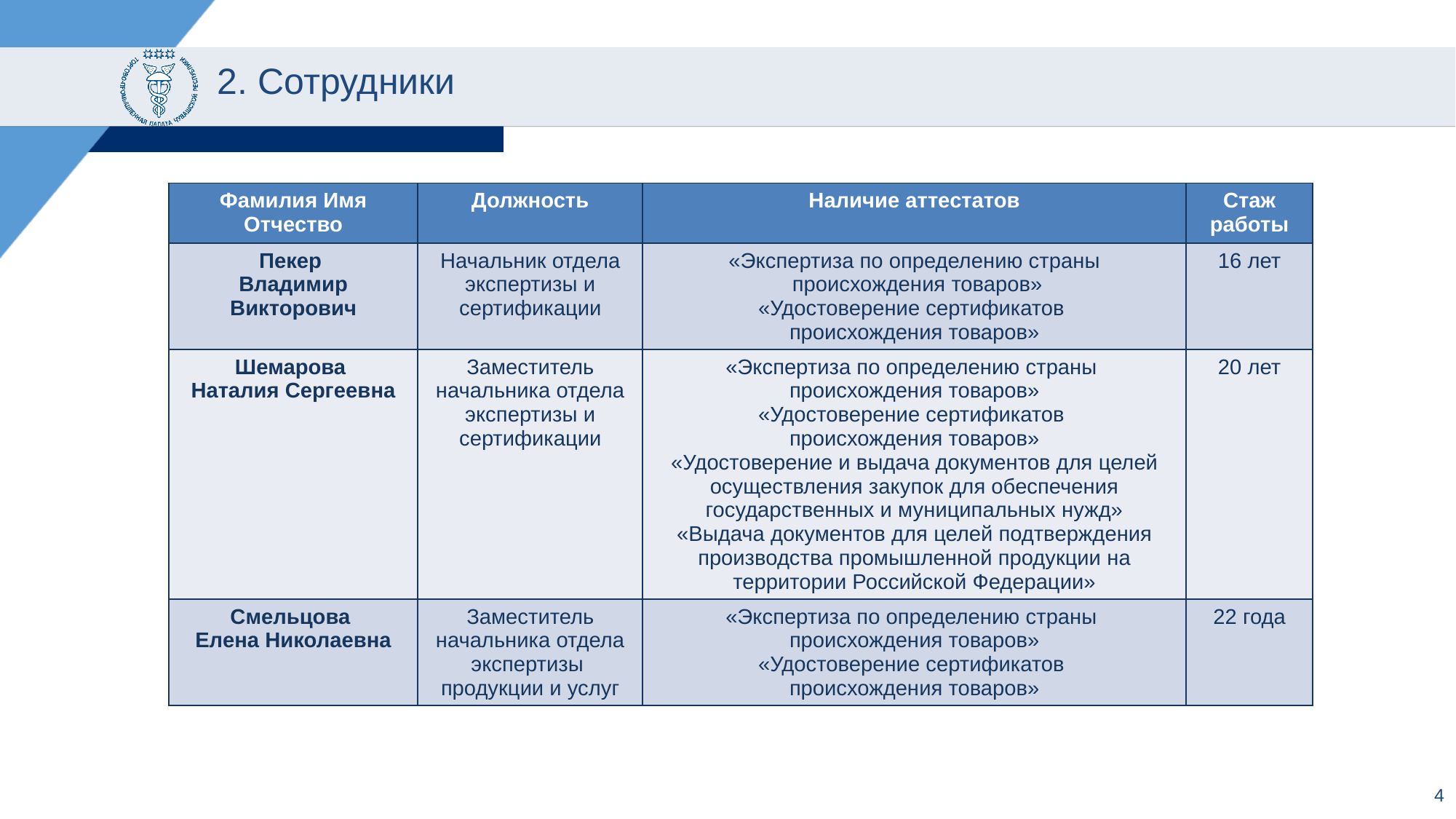

# 2. Сотрудники
| Фамилия Имя Отчество | Должность | Наличие аттестатов | Стаж работы |
| --- | --- | --- | --- |
| Пекер Владимир Викторович | Начальник отдела экспертизы и сертификации | «Экспертиза по определению страны происхождения товаров» «Удостоверение сертификатов происхождения товаров» | 16 лет |
| Шемарова Наталия Сергеевна | Заместитель начальника отдела экспертизы и сертификации | «Экспертиза по определению страны происхождения товаров» «Удостоверение сертификатов происхождения товаров» «Удостоверение и выдача документов для целей осуществления закупок для обеспечения государственных и муниципальных нужд» «Выдача документов для целей подтверждения производства промышленной продукции на территории Российской Федерации» | 20 лет |
| Смельцова Елена Николаевна | Заместитель начальника отдела экспертизы продукции и услуг | «Экспертиза по определению страны происхождения товаров» «Удостоверение сертификатов происхождения товаров» | 22 года |

4